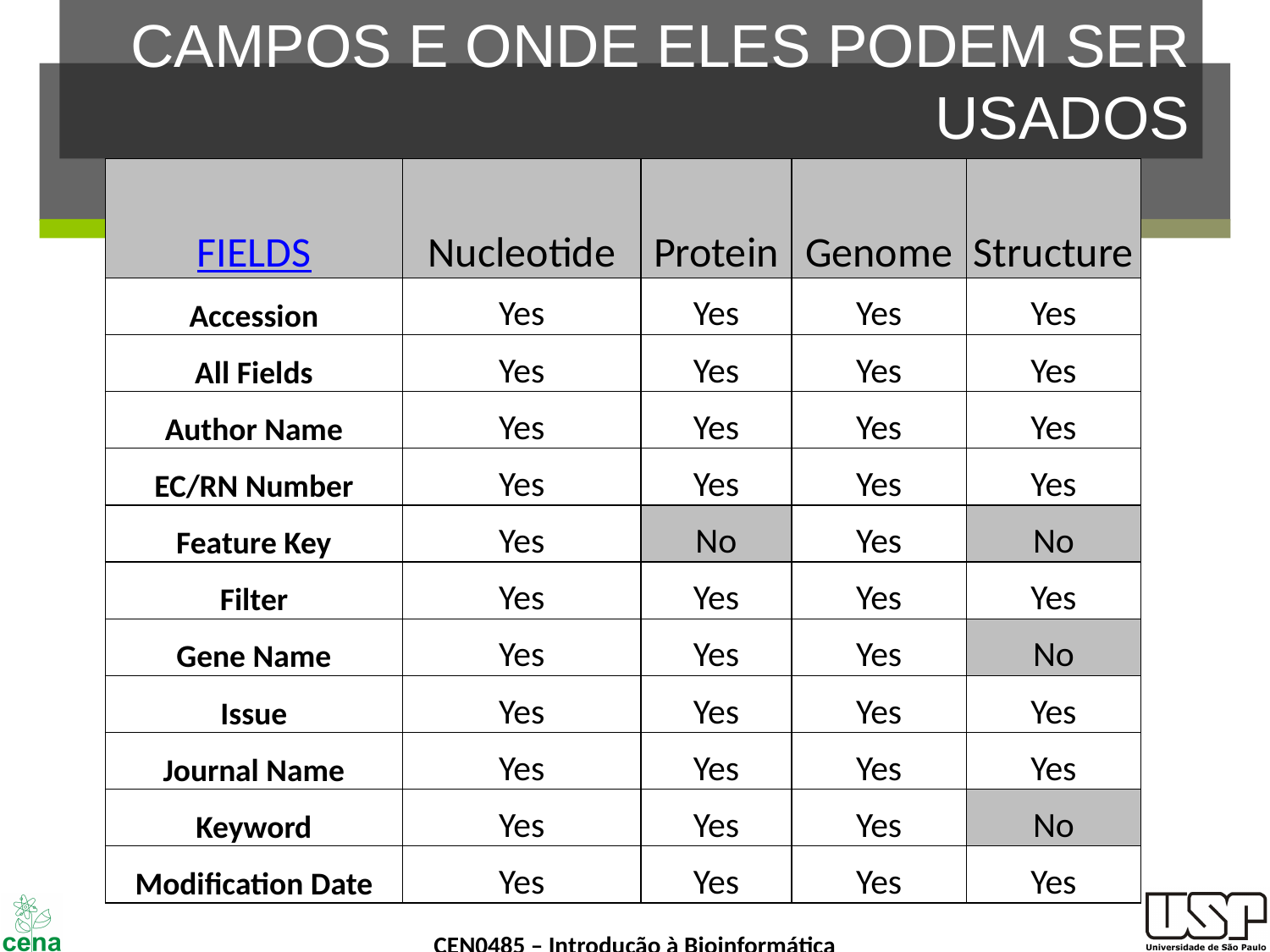

# CAMPOS E ONDE ELES PODEM SER USADOS
| FIELDS | Nucleotide | Protein | Genome | Structure |
| --- | --- | --- | --- | --- |
| Accession | Yes | Yes | Yes | Yes |
| All Fields | Yes | Yes | Yes | Yes |
| Author Name | Yes | Yes | Yes | Yes |
| EC/RN Number | Yes | Yes | Yes | Yes |
| Feature Key | Yes | No | Yes | No |
| Filter | Yes | Yes | Yes | Yes |
| Gene Name | Yes | Yes | Yes | No |
| Issue | Yes | Yes | Yes | Yes |
| Journal Name | Yes | Yes | Yes | Yes |
| Keyword | Yes | Yes | Yes | No |
| Modification Date | Yes | Yes | Yes | Yes |